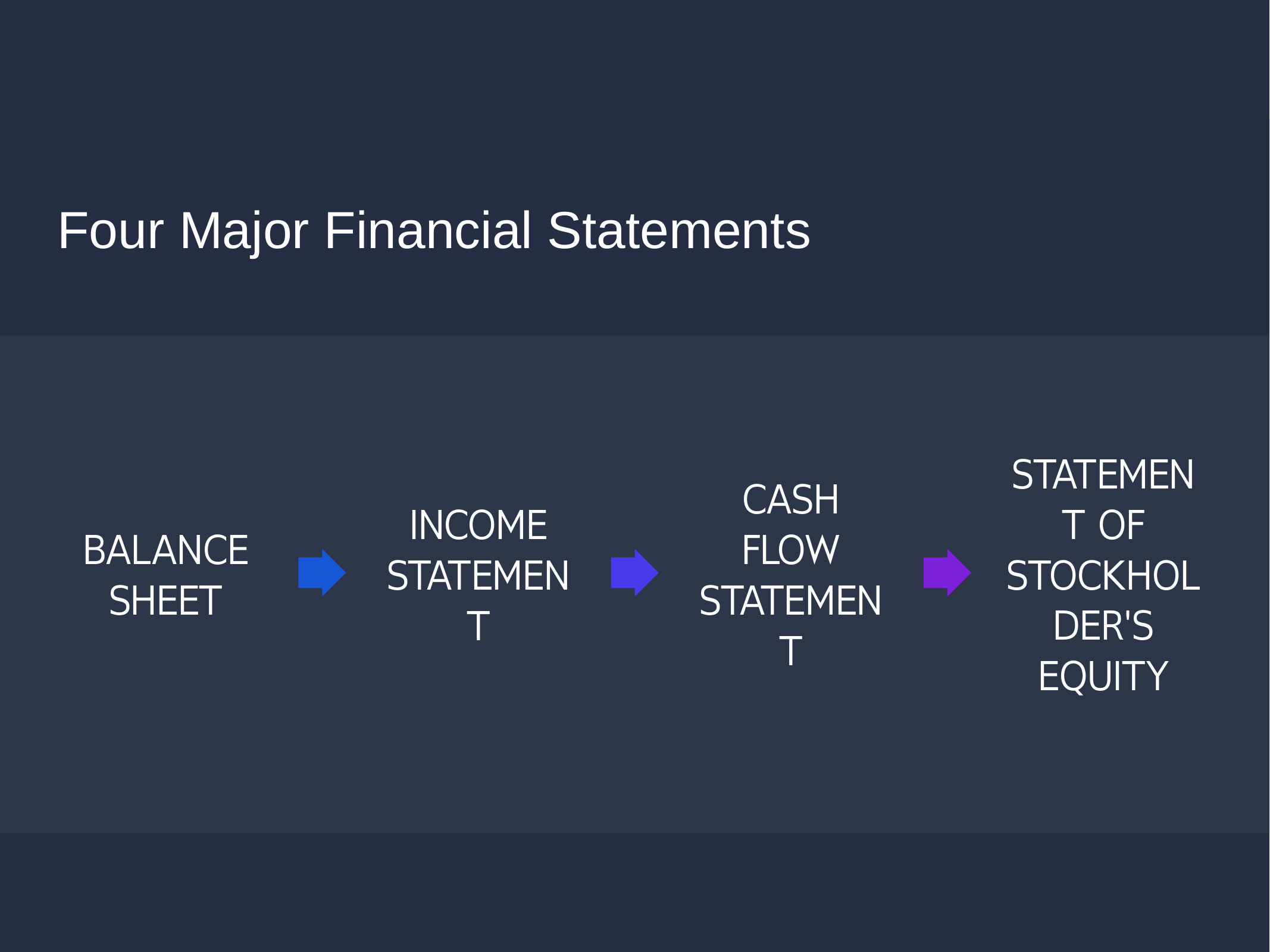

# Four Major Financial Statements

Statement of Stockholder's Equity
Cash Flow Statement
Income Statement
Balance Sheet

2